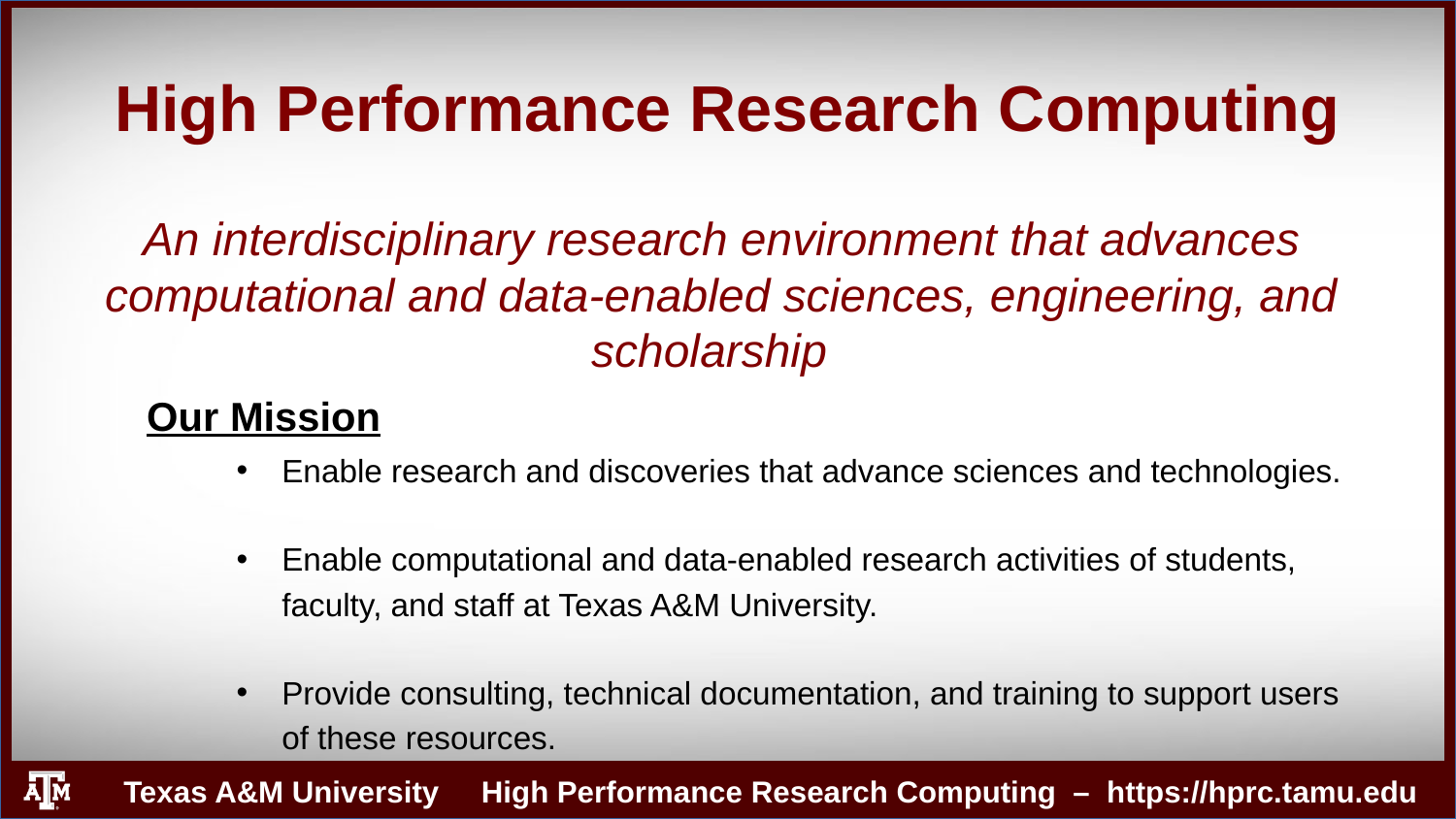

# High Performance Research Computing
An interdisciplinary research environment that advances computational and data-enabled sciences, engineering, and scholarship
Our Mission
Enable research and discoveries that advance sciences and technologies.
Enable computational and data-enabled research activities of students, faculty, and staff at Texas A&M University.
Provide consulting, technical documentation, and training to support users of these resources.